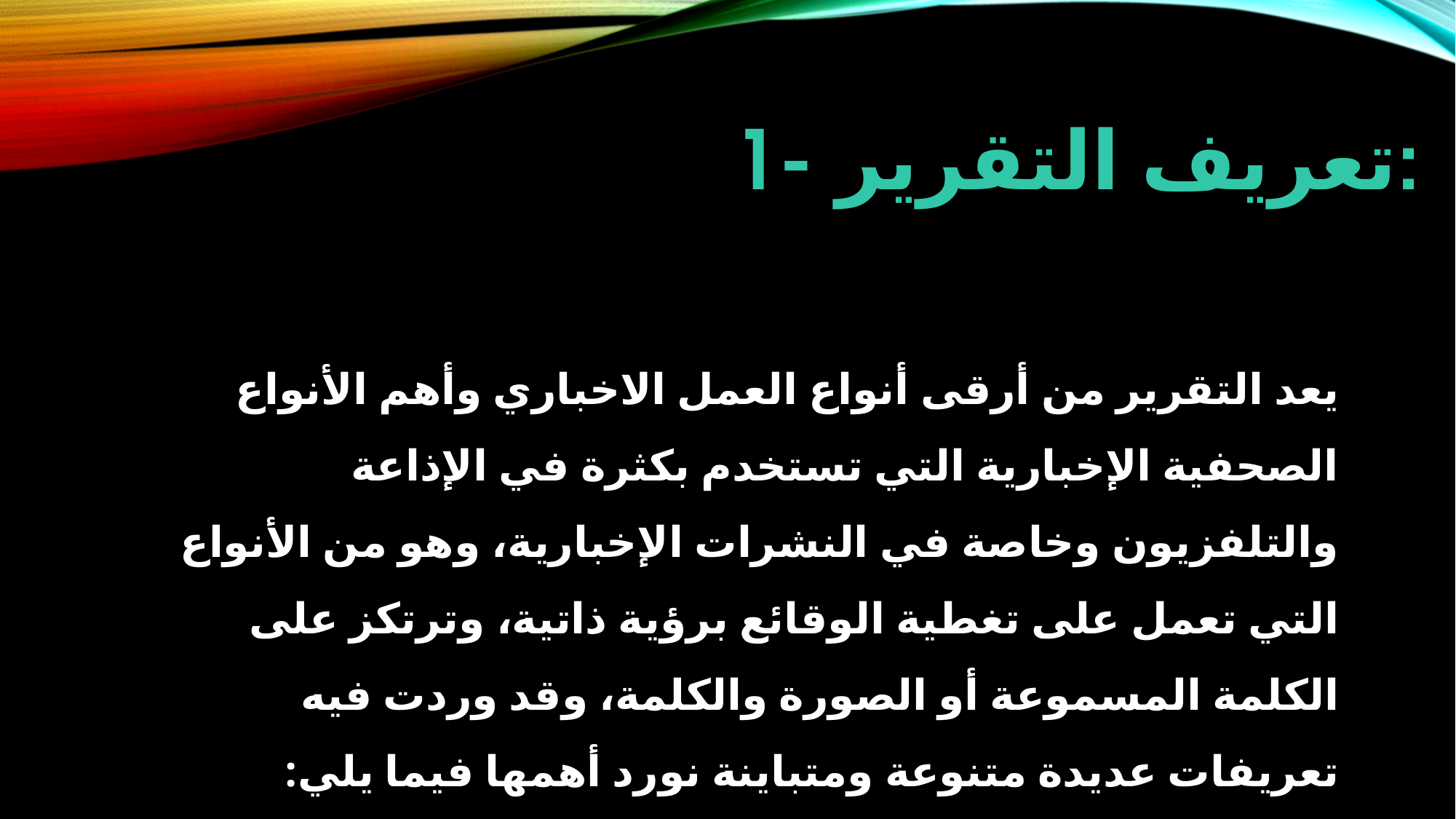

1- تعريف التقرير:
	يعد التقرير من أرقى أنواع العمل الاخباري وأهم الأنواع الصحفية الإخبارية التي تستخدم بكثرة في الإذاعة والتلفزيون وخاصة في النشرات الإخبارية، وهو من الأنواع التي تعمل على تغطية الوقائع برؤية ذاتية، وترتكز على الكلمة المسموعة أو الصورة والكلمة، وقد وردت فيه تعريفات عديدة متنوعة ومتباينة نورد أهمها فيما يلي: